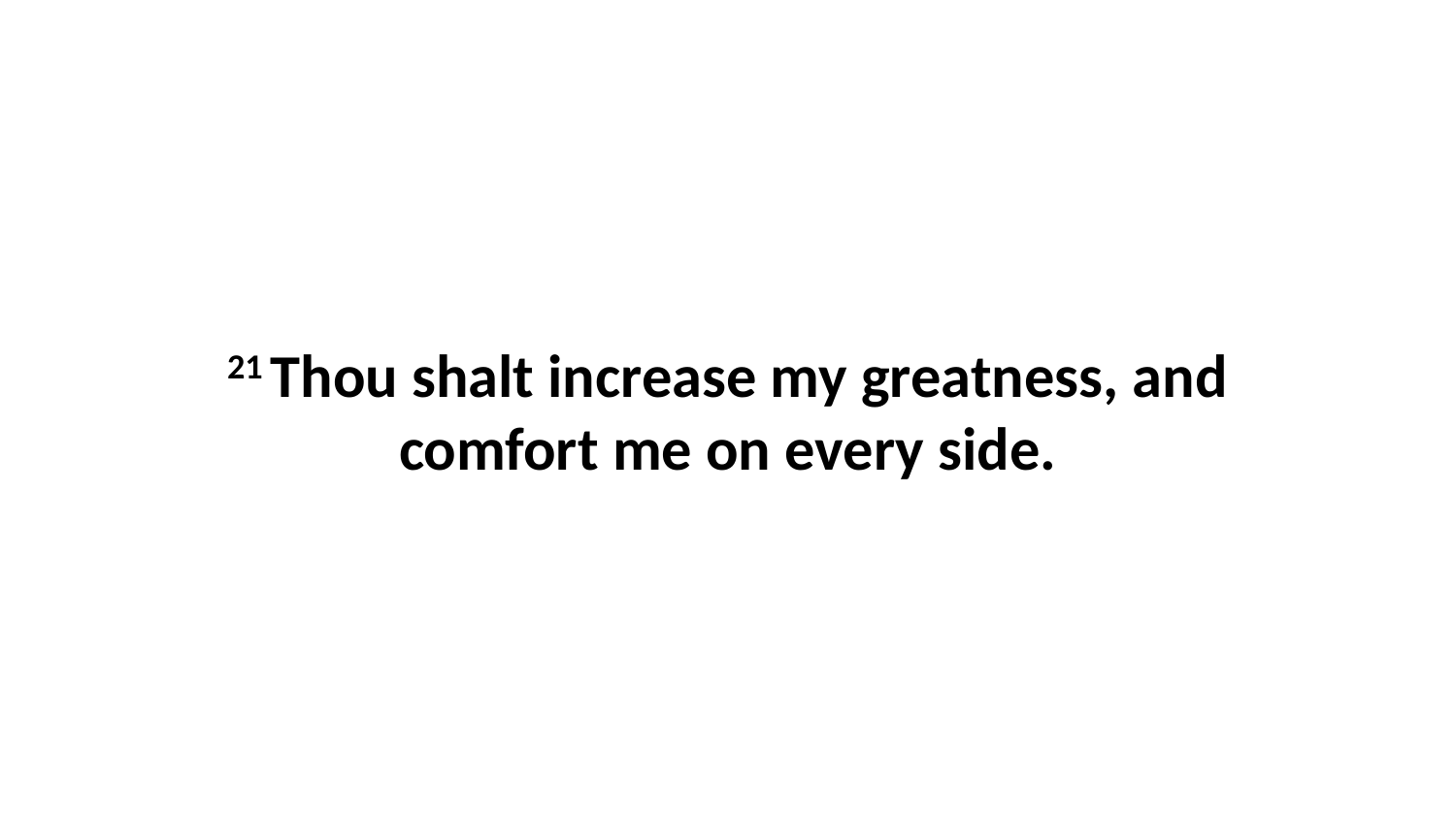

21 Thou shalt increase my greatness, and comfort me on every side.